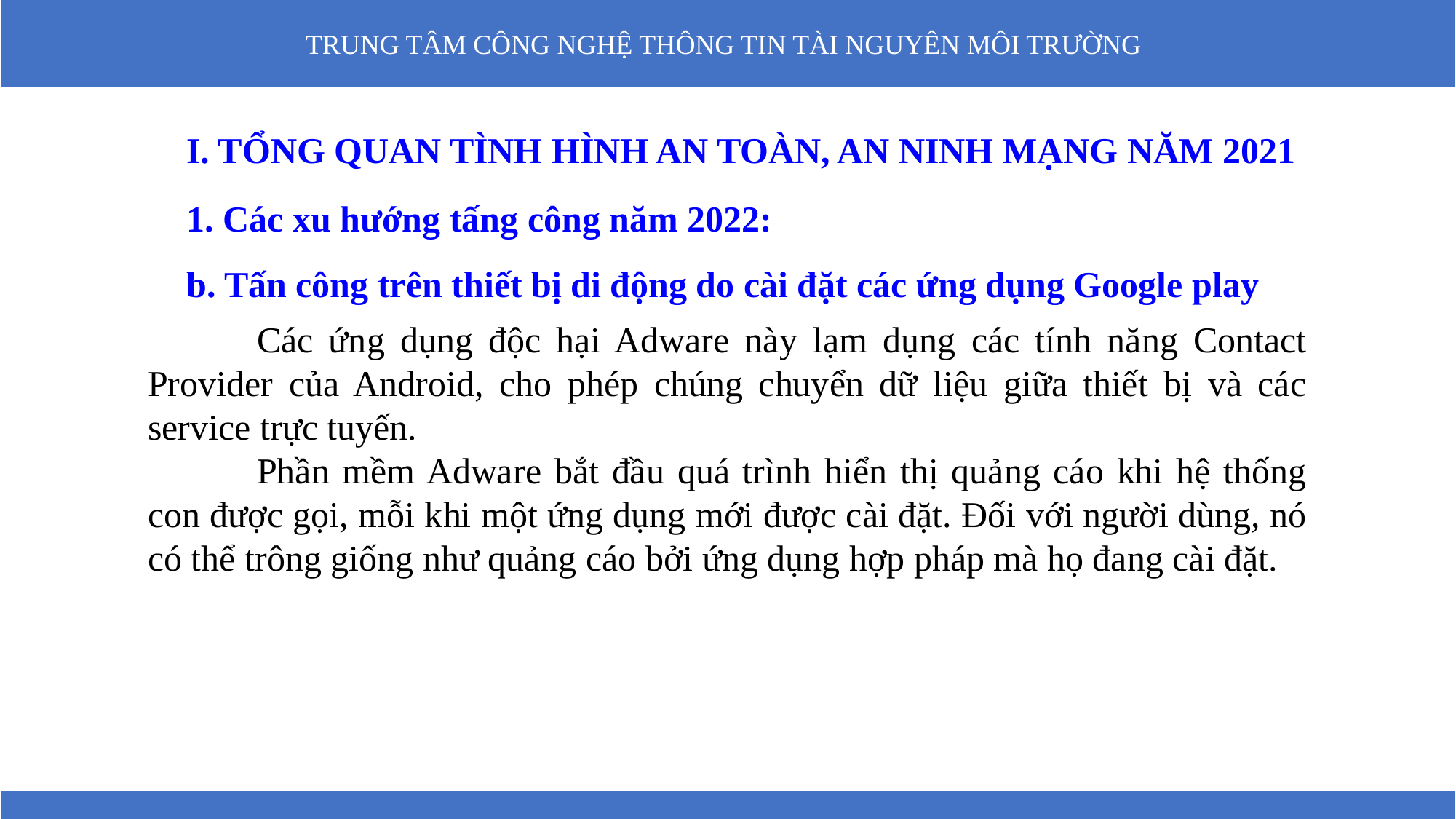

TRUNG TÂM CÔNG NGHỆ THÔNG TIN TÀI NGUYÊN MÔI TRƯỜNG
 I. TỔNG QUAN TÌNH HÌNH AN TOÀN, AN NINH MẠNG NĂM 2021

 1. Các xu hướng tấng công năm 2022:
 b. Tấn công trên thiết bị di động do cài đặt các ứng dụng Google play

	Các ứng dụng độc hại Adware này lạm dụng các tính năng Contact Provider của Android, cho phép chúng chuyển dữ liệu giữa thiết bị và các service trực tuyến.
	Phần mềm Adware bắt đầu quá trình hiển thị quảng cáo khi hệ thống con được gọi, mỗi khi một ứng dụng mới được cài đặt. Đối với người dùng, nó có thể trông giống như quảng cáo bởi ứng dụng hợp pháp mà họ đang cài đặt.